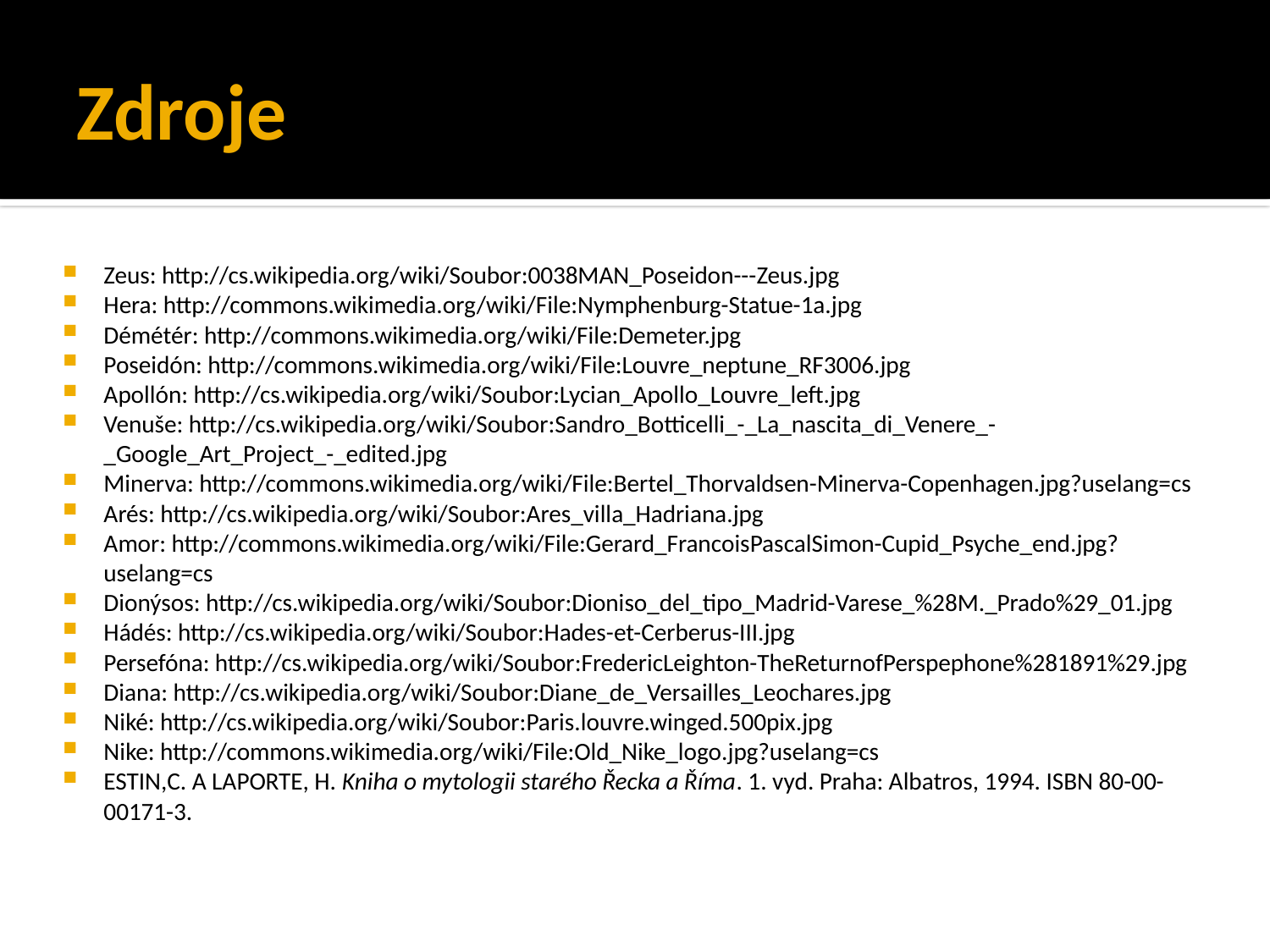

# Zdroje
Zeus: http://cs.wikipedia.org/wiki/Soubor:0038MAN_Poseidon---Zeus.jpg
Hera: http://commons.wikimedia.org/wiki/File:Nymphenburg-Statue-1a.jpg
Démétér: http://commons.wikimedia.org/wiki/File:Demeter.jpg
Poseidón: http://commons.wikimedia.org/wiki/File:Louvre_neptune_RF3006.jpg
Apollón: http://cs.wikipedia.org/wiki/Soubor:Lycian_Apollo_Louvre_left.jpg
Venuše: http://cs.wikipedia.org/wiki/Soubor:Sandro_Botticelli_-_La_nascita_di_Venere_-_Google_Art_Project_-_edited.jpg
Minerva: http://commons.wikimedia.org/wiki/File:Bertel_Thorvaldsen-Minerva-Copenhagen.jpg?uselang=cs
Arés: http://cs.wikipedia.org/wiki/Soubor:Ares_villa_Hadriana.jpg
Amor: http://commons.wikimedia.org/wiki/File:Gerard_FrancoisPascalSimon-Cupid_Psyche_end.jpg?uselang=cs
Dionýsos: http://cs.wikipedia.org/wiki/Soubor:Dioniso_del_tipo_Madrid-Varese_%28M._Prado%29_01.jpg
Hádés: http://cs.wikipedia.org/wiki/Soubor:Hades-et-Cerberus-III.jpg
Persefóna: http://cs.wikipedia.org/wiki/Soubor:FredericLeighton-TheReturnofPerspephone%281891%29.jpg
Diana: http://cs.wikipedia.org/wiki/Soubor:Diane_de_Versailles_Leochares.jpg
Niké: http://cs.wikipedia.org/wiki/Soubor:Paris.louvre.winged.500pix.jpg
Nike: http://commons.wikimedia.org/wiki/File:Old_Nike_logo.jpg?uselang=cs
ESTIN,C. A LAPORTE, H. Kniha o mytologii starého Řecka a Říma. 1. vyd. Praha: Albatros, 1994. ISBN 80-00-00171-3.